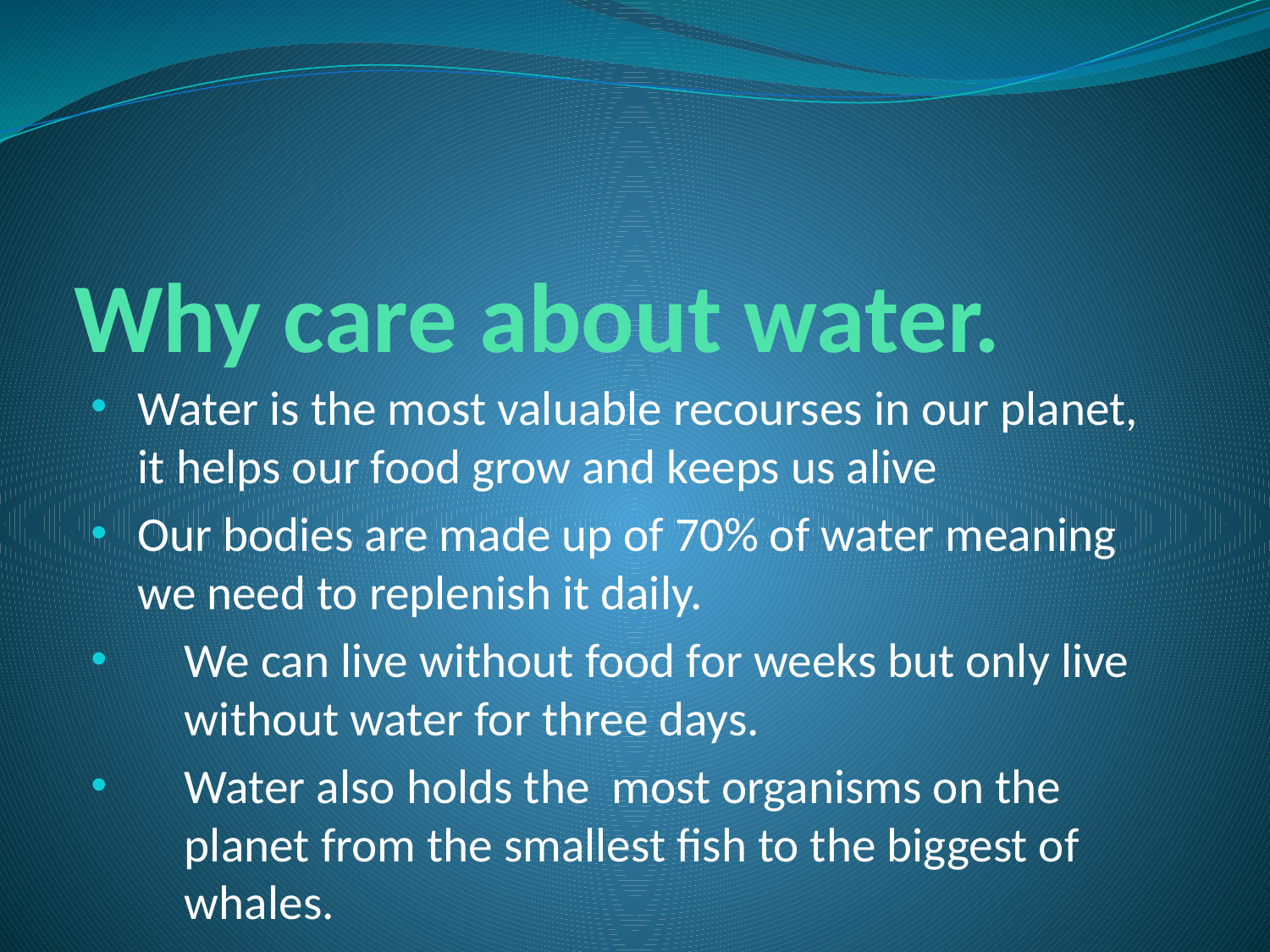

# Why care about water.
Water is the most valuable recourses in our planet, it helps our food grow and keeps us alive
Our bodies are made up of 70% of water meaning we need to replenish it daily.
We can live without food for weeks but only live without water for three days.
Water also holds the  most organisms on the planet from the smallest fish to the biggest of whales.